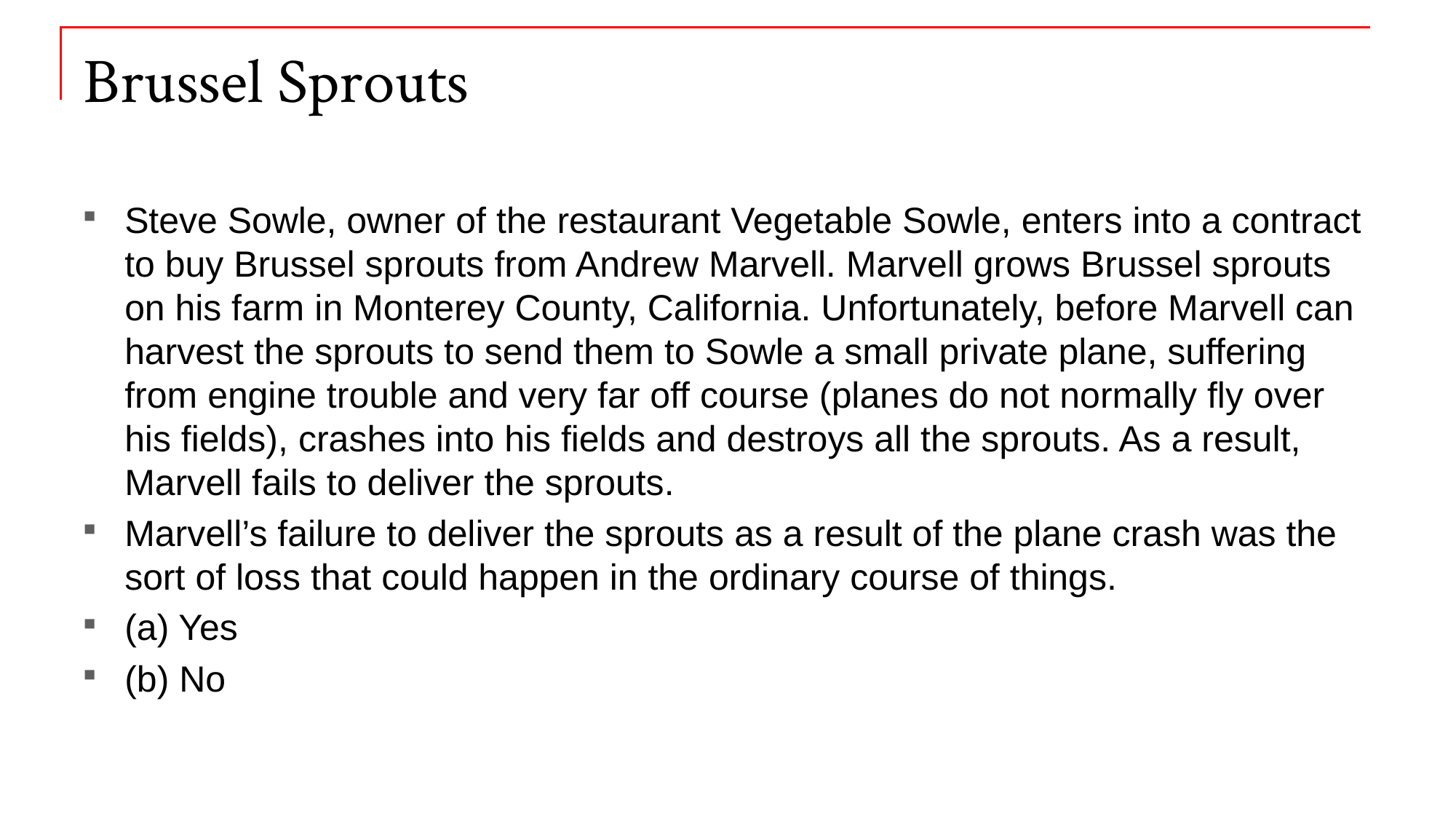

# Brussel Sprouts
Steve Sowle, owner of the restaurant Vegetable Sowle, enters into a contract to buy Brussel sprouts from Andrew Marvell. Marvell grows Brussel sprouts on his farm in Monterey County, California. Unfortunately, before Marvell can harvest the sprouts to send them to Sowle a small private plane, suffering from engine trouble and very far off course (planes do not normally fly over his fields), crashes into his fields and destroys all the sprouts. As a result, Marvell fails to deliver the sprouts.
Marvell’s failure to deliver the sprouts as a result of the plane crash was the sort of loss that could happen in the ordinary course of things.
(a) Yes
(b) No